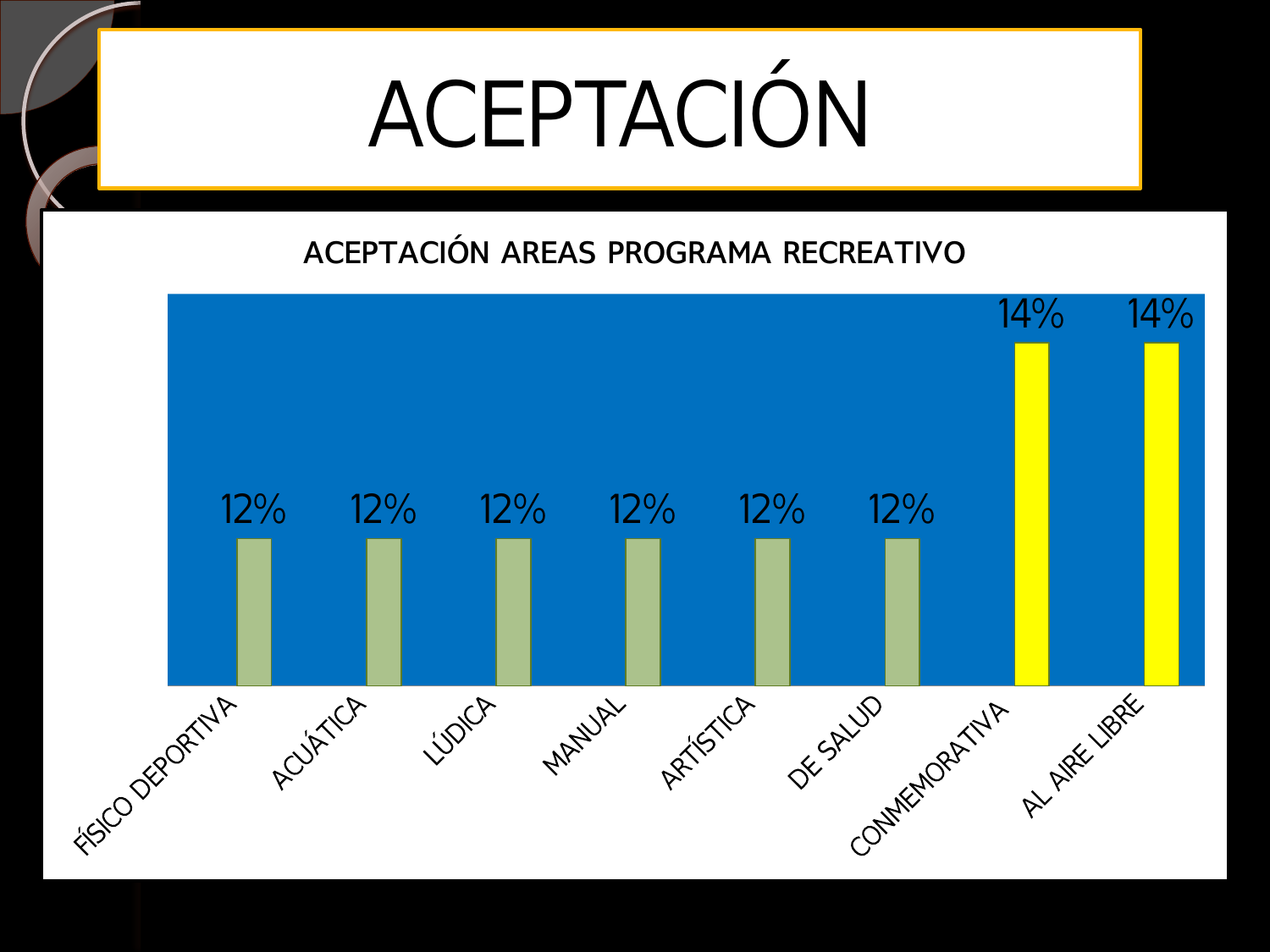

# ACEPTACIÓN

### Chart: ACEPTACIÓN AREAS PROGRAMA RECREATIVO

| Category |  |  |
|---|---|---|
|  FÍSICO DEPORTIVA | None | 0.12000000000000002 |
| ACUÁTICA | None | 0.12000000000000002 |
| LÚDICA | None | 0.12000000000000002 |
| MANUAL | None | 0.12000000000000002 |
| ARTÍSTICA | None | 0.12000000000000002 |
| DE SALUD | None | 0.12000000000000002 |
| CONMEMORATIVA  | None | 0.14 |
| AL AIRE LIBRE | None | 0.14 |